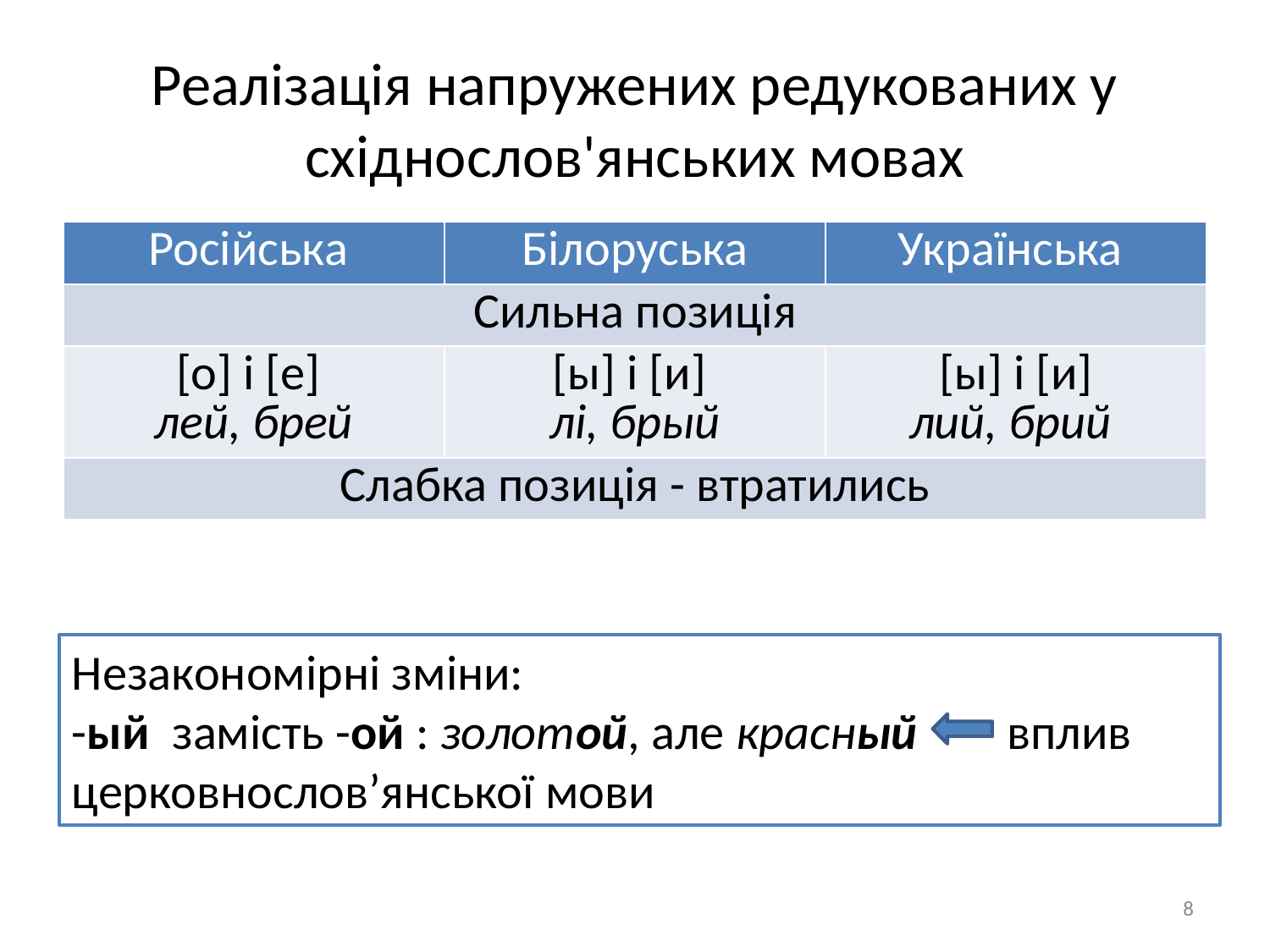

# Реалізація напружених редукованих у східнослов'янських мовах
| Російська | Білоруська | Українська |
| --- | --- | --- |
| Сильна позиція |  |  |
| [о] і [е] лей, брей | [ы] і [и] лi, брый | [ы] і [и] лий, брий |
| Слабка позиція - втратились |  |  |
Незакономірні зміни:
-ый  замість -ой : золотой, але красный        вплив церковнослов’янської мови

8